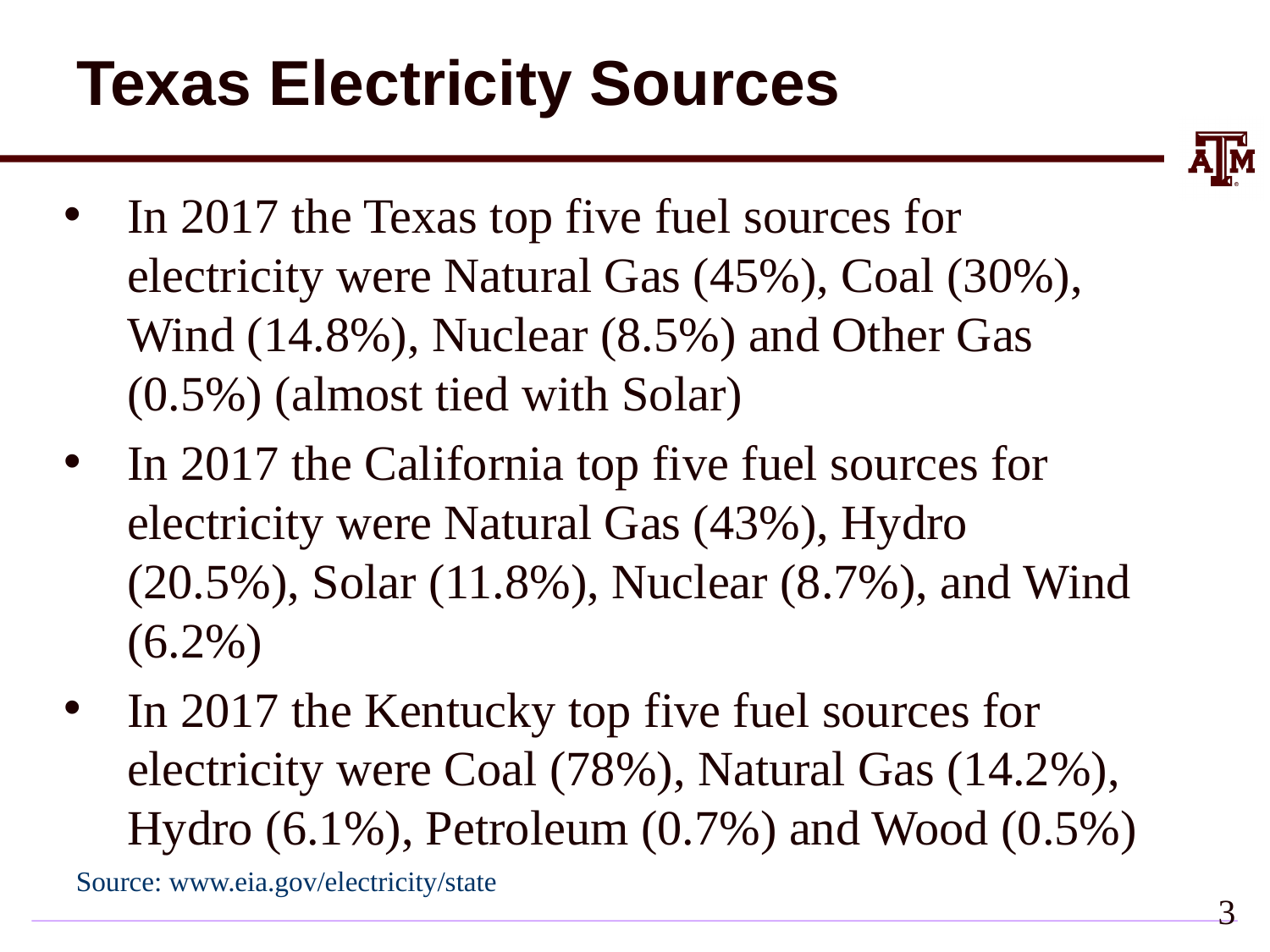

# Texas Electricity Sources
In 2017 the Texas top five fuel sources for electricity were Natural Gas (45%), Coal (30%), Wind (14.8%), Nuclear (8.5%) and Other Gas (0.5%) (almost tied with Solar)
In 2017 the California top five fuel sources for electricity were Natural Gas (43%), Hydro (20.5%), Solar (11.8%), Nuclear (8.7%), and Wind (6.2%)
In 2017 the Kentucky top five fuel sources for electricity were Coal (78%), Natural Gas (14.2%), Hydro (6.1%), Petroleum (0.7%) and Wood (0.5%)

Source: www.eia.gov/electricity/state